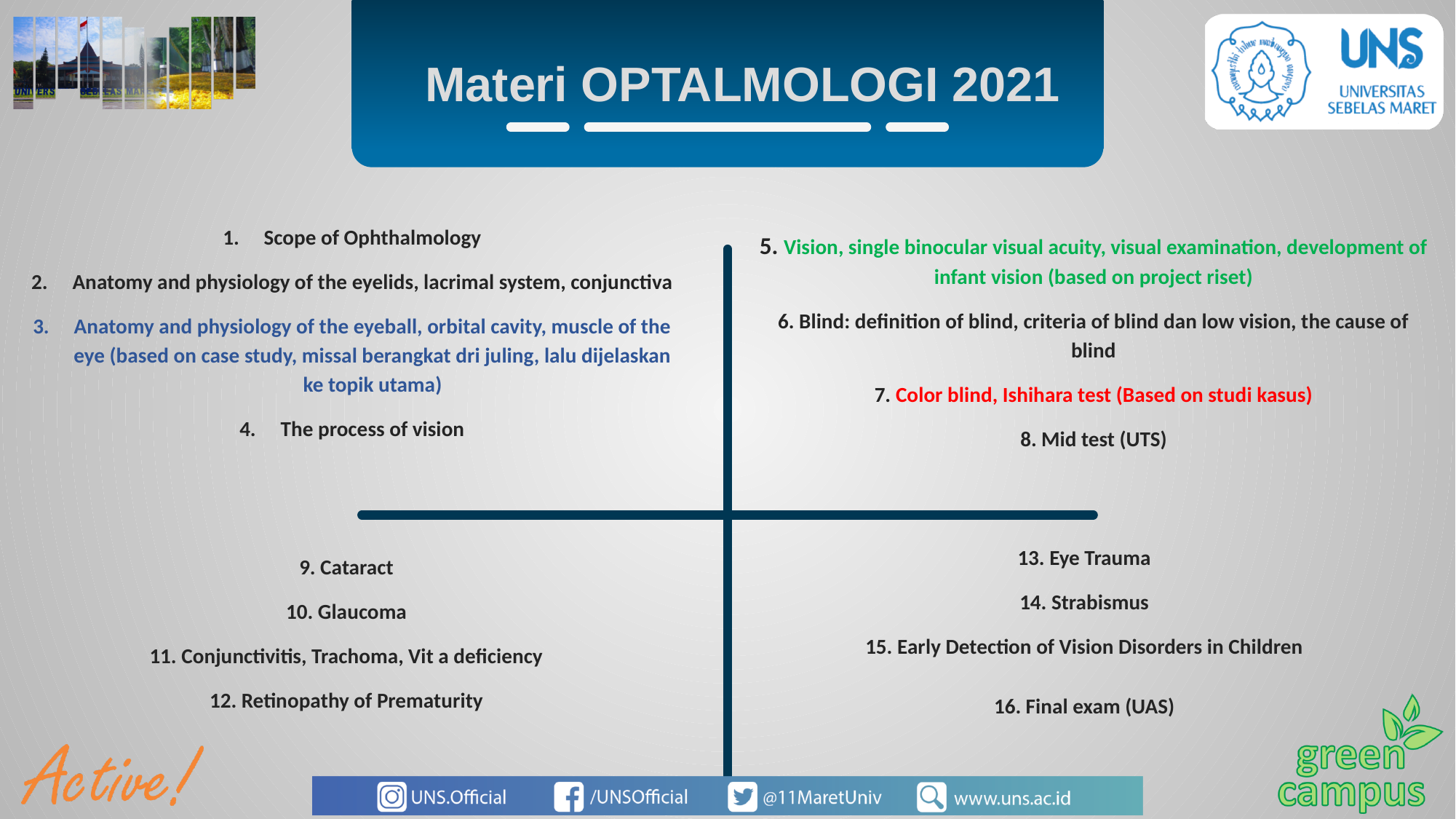

Materi OPTALMOLOGI 2021
Scope of Ophthalmology
Anatomy and physiology of the eyelids, lacrimal system, conjunctiva
Anatomy and physiology of the eyeball, orbital cavity, muscle of the eye (based on case study, missal berangkat dri juling, lalu dijelaskan ke topik utama)
The process of vision

5. Vision, single binocular visual acuity, visual examination, development of infant vision (based on project riset)
6. Blind: definition of blind, criteria of blind dan low vision, the cause of blind
7. Color blind, Ishihara test (Based on studi kasus)
8. Mid test (UTS)

13. Eye Trauma
14. Strabismus
15. Early Detection of Vision Disorders in Children
16. Final exam (UAS)

9. Cataract
10. Glaucoma
11. Conjunctivitis, Trachoma, Vit a deficiency
12. Retinopathy of Prematurity